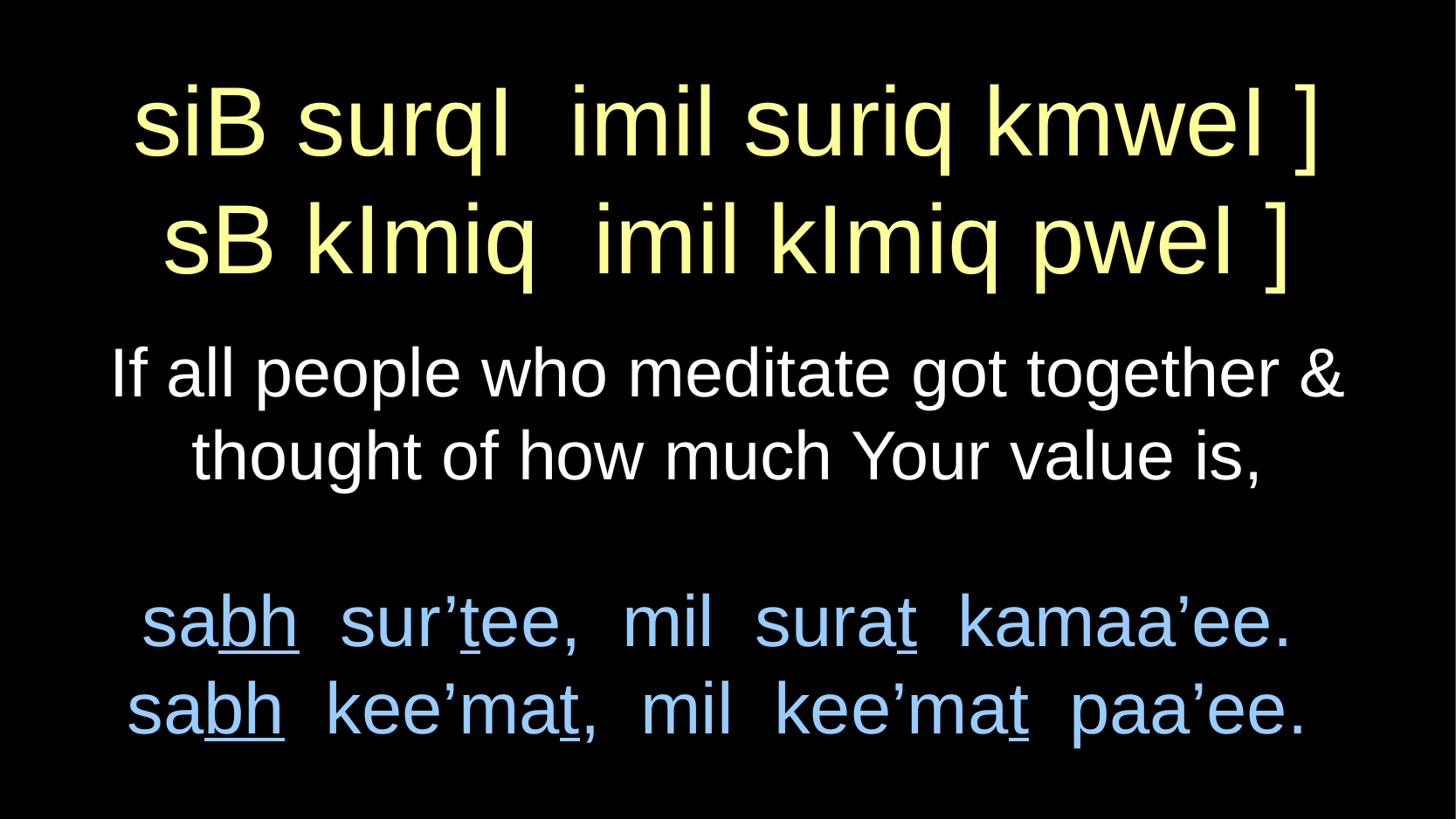

siB surqI  imil suriq kmweI ]
sB kImiq  imil kImiq pweI ]
If all people who meditate got together & thought of how much Your value is,
# sabh  sur’tee,  mil  surat  kamaa’ee. sabh  kee’mat,  mil  kee’mat  paa’ee.